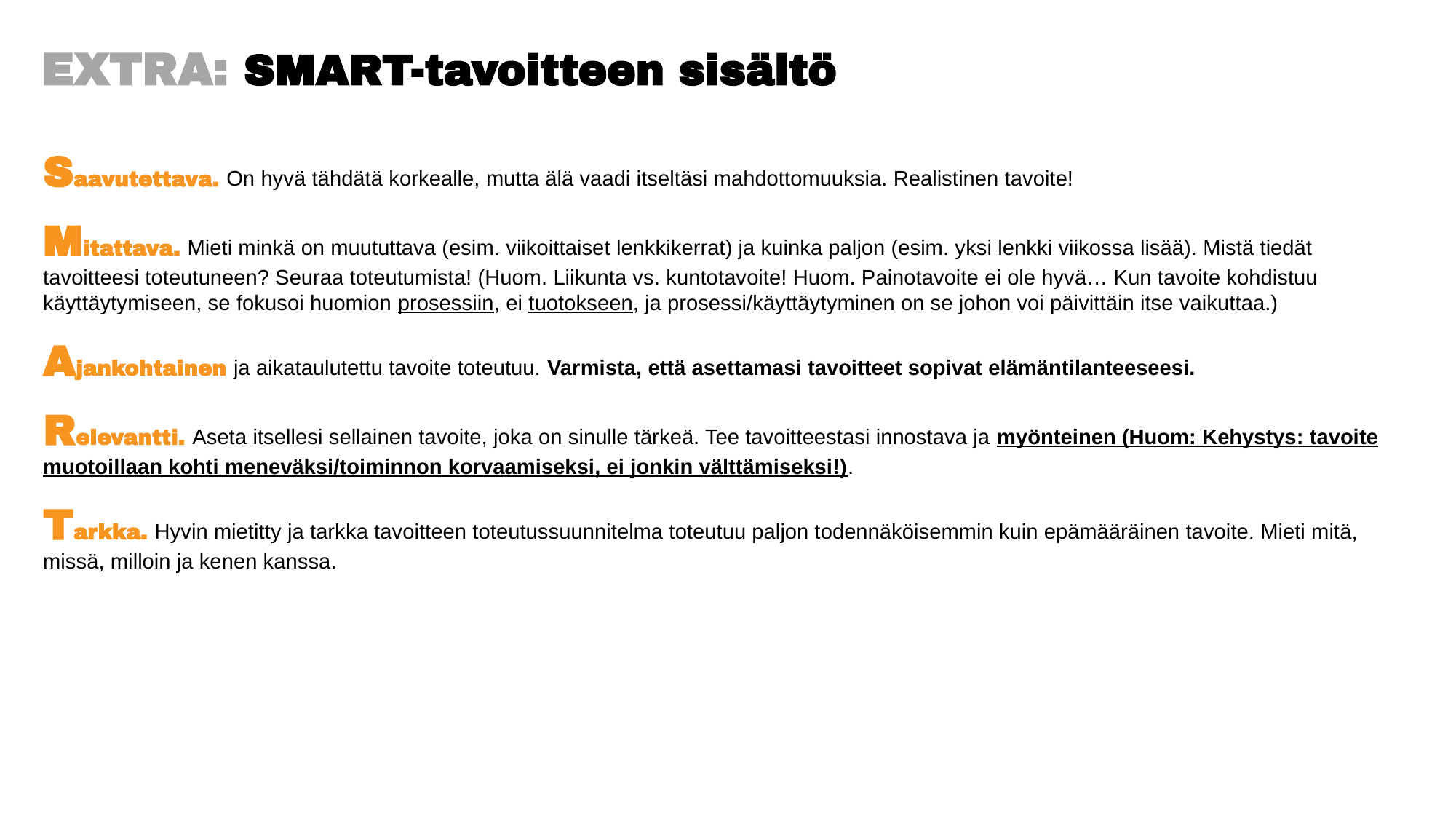

# EXTRA: SMART-tavoitteen sisältö
Saavutettava. On hyvä tähdätä korkealle, mutta älä vaadi itseltäsi mahdottomuuksia. Realistinen tavoite!
Mitattava. Mieti minkä on muututtava (esim. viikoittaiset lenkkikerrat) ja kuinka paljon (esim. yksi lenkki viikossa lisää). Mistä tiedät tavoitteesi toteutuneen? Seuraa toteutumista! (Huom. Liikunta vs. kuntotavoite! Huom. Painotavoite ei ole hyvä… Kun tavoite kohdistuu käyttäytymiseen, se fokusoi huomion prosessiin, ei tuotokseen, ja prosessi/käyttäytyminen on se johon voi päivittäin itse vaikuttaa.)
Ajankohtainen ja aikataulutettu tavoite toteutuu. Varmista, että asettamasi tavoitteet sopivat elämäntilanteeseesi.
Relevantti. Aseta itsellesi sellainen tavoite, joka on sinulle tärkeä. Tee tavoitteestasi innostava ja myönteinen (Huom: Kehystys: tavoite muotoillaan kohti meneväksi/toiminnon korvaamiseksi, ei jonkin välttämiseksi!).
Tarkka. Hyvin mietitty ja tarkka tavoitteen toteutussuunnitelma toteutuu paljon todennäköisemmin kuin epämääräinen tavoite. Mieti mitä, missä, milloin ja kenen kanssa.